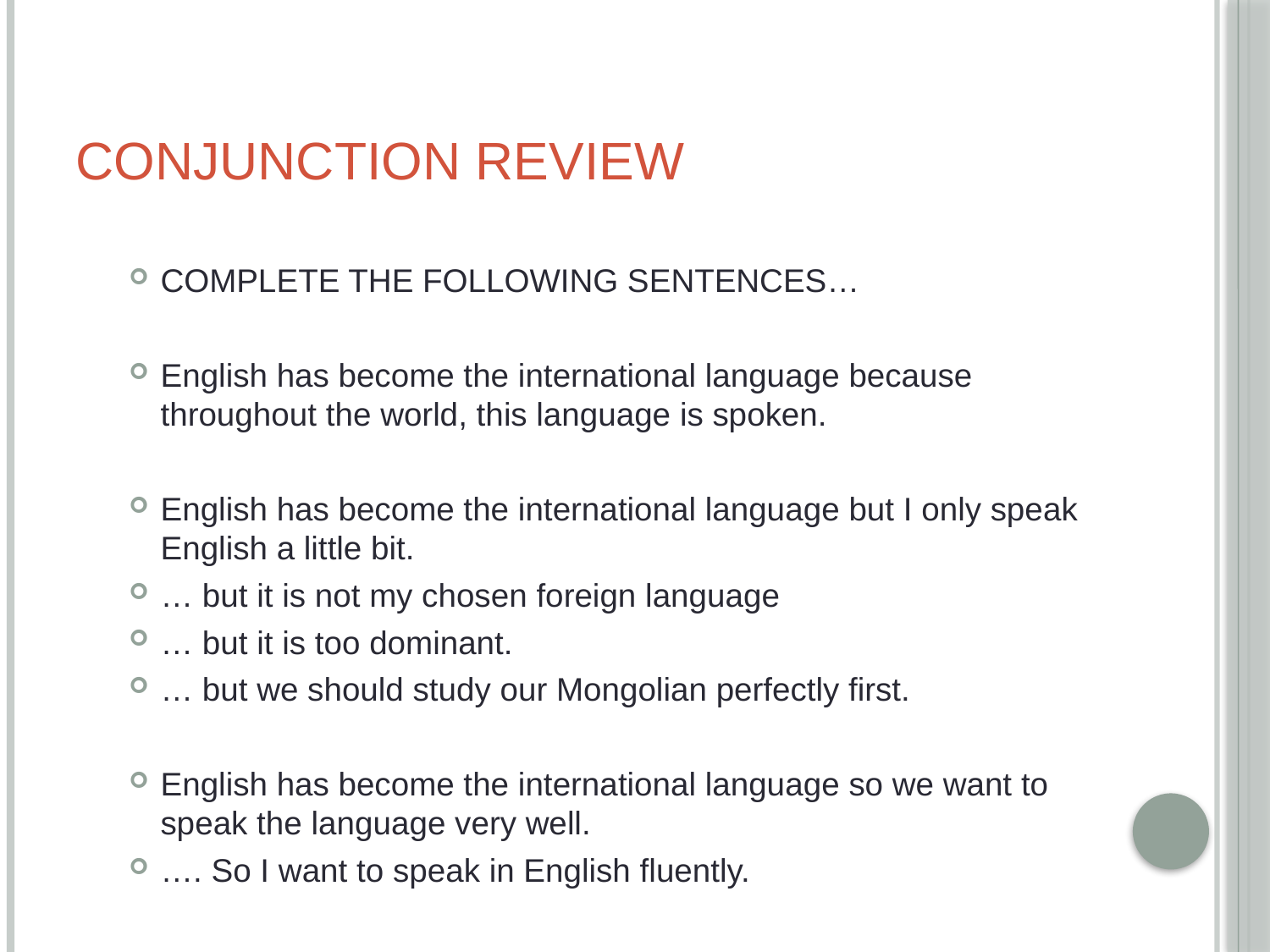

# CONJUNCTION REVIEW
COMPLETE THE FOLLOWING SENTENCES…

English has become the international language because throughout the world, this language is spoken.

English has become the international language but I only speak English a little bit.
… but it is not my chosen foreign language
… but it is too dominant.
… but we should study our Mongolian perfectly first.

English has become the international language so we want to speak the language very well.
…. So I want to speak in English fluently.